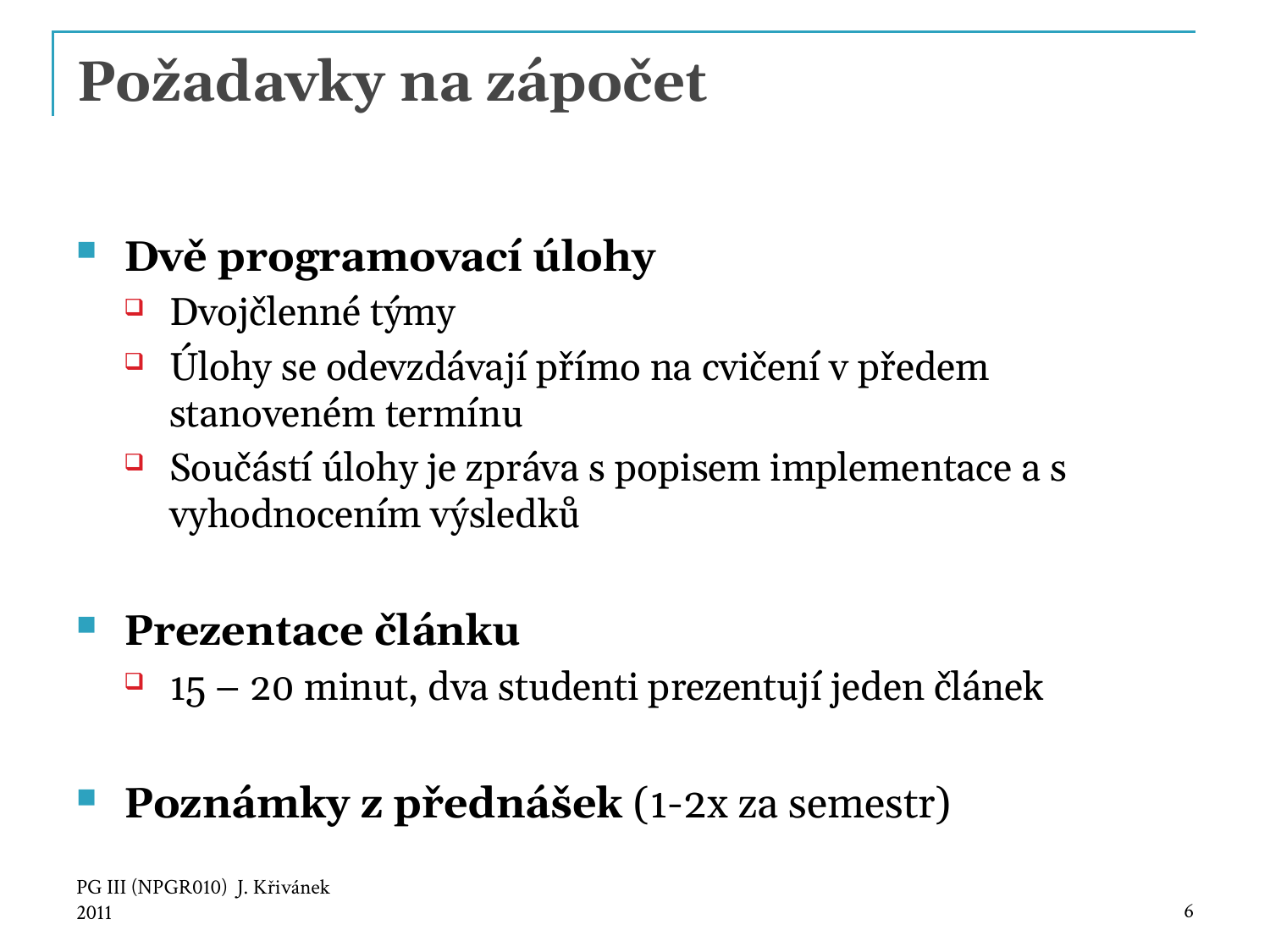

# Požadavky na zápočet
Dvě programovací úlohy
Dvojčlenné týmy
Úlohy se odevzdávají přímo na cvičení v předem stanoveném termínu
Součástí úlohy je zpráva s popisem implementace a s vyhodnocením výsledků

Prezentace článku
15 – 20 minut, dva studenti prezentují jeden článek

Poznámky z přednášek (1-2x za semestr)
PG III (NPGR010)  J. Křivánek 2011
6